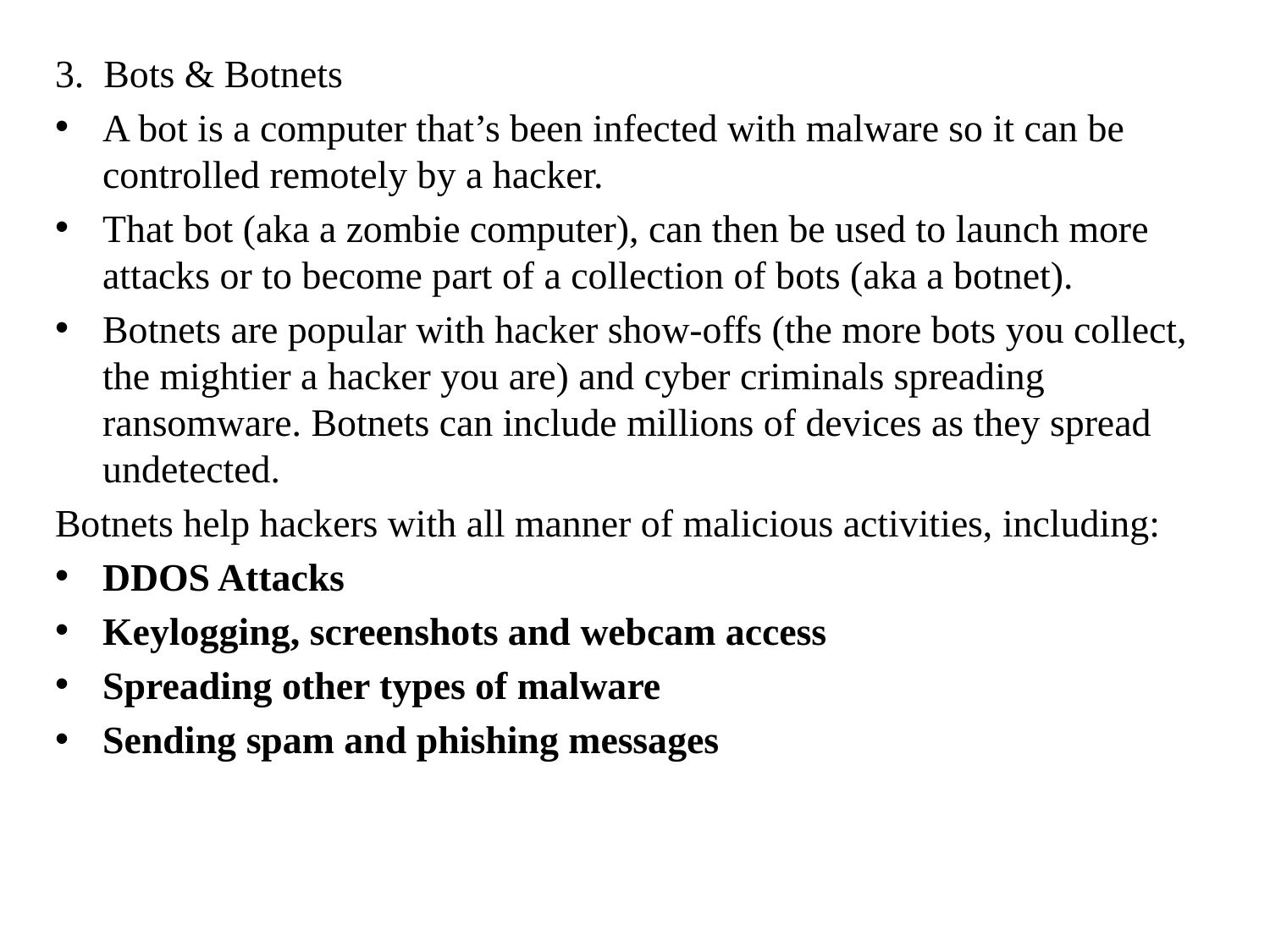

3.  Bots & Botnets
A bot is a computer that’s been infected with malware so it can be controlled remotely by a hacker.
That bot (aka a zombie computer), can then be used to launch more attacks or to become part of a collection of bots (aka a botnet).
Botnets are popular with hacker show-offs (the more bots you collect, the mightier a hacker you are) and cyber criminals spreading ransomware. Botnets can include millions of devices as they spread undetected.
Botnets help hackers with all manner of malicious activities, including:
DDOS Attacks
Keylogging, screenshots and webcam access
Spreading other types of malware
Sending spam and phishing messages